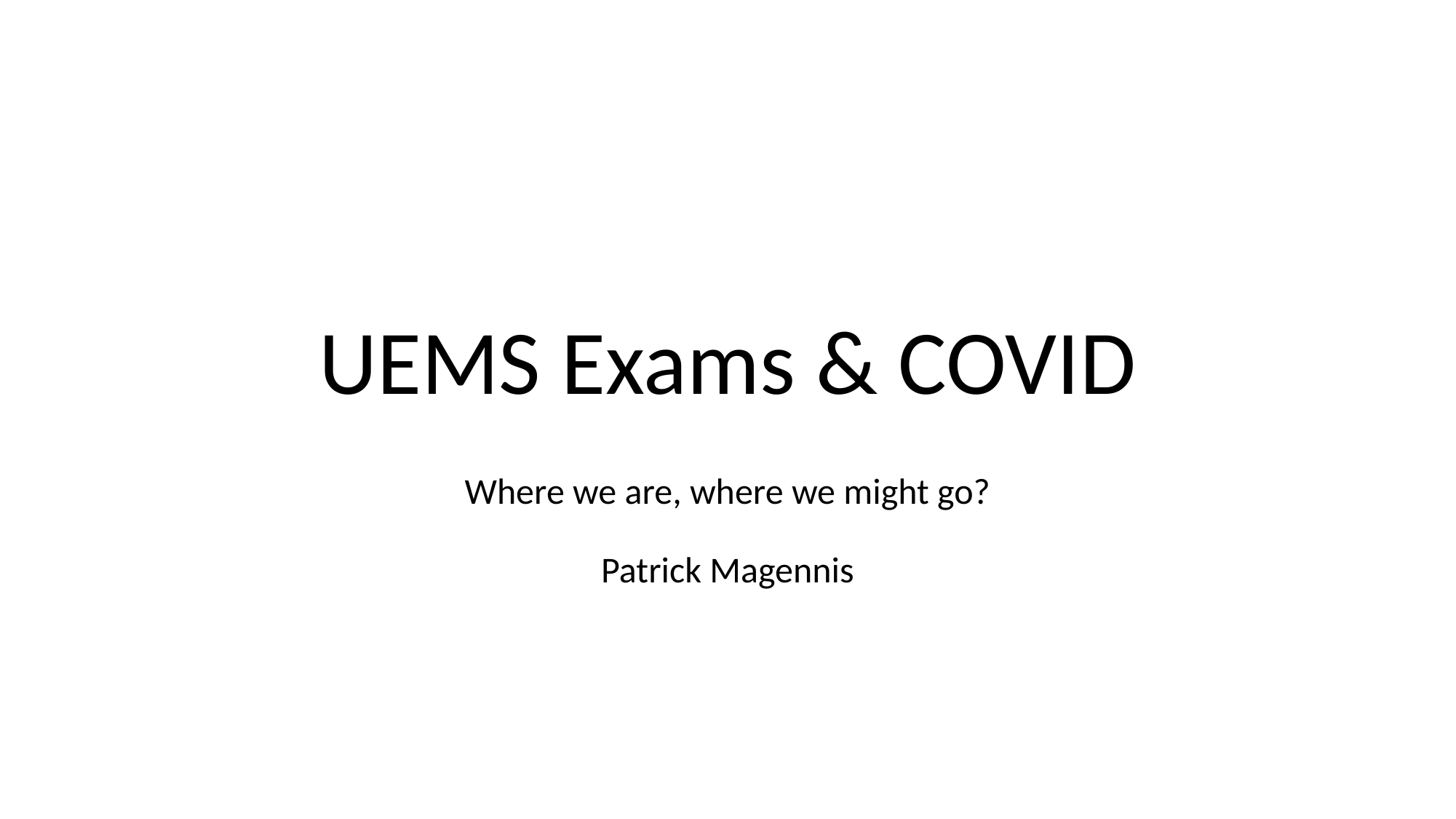

# UEMS Exams & COVID
Where we are, where we might go?
Patrick Magennis